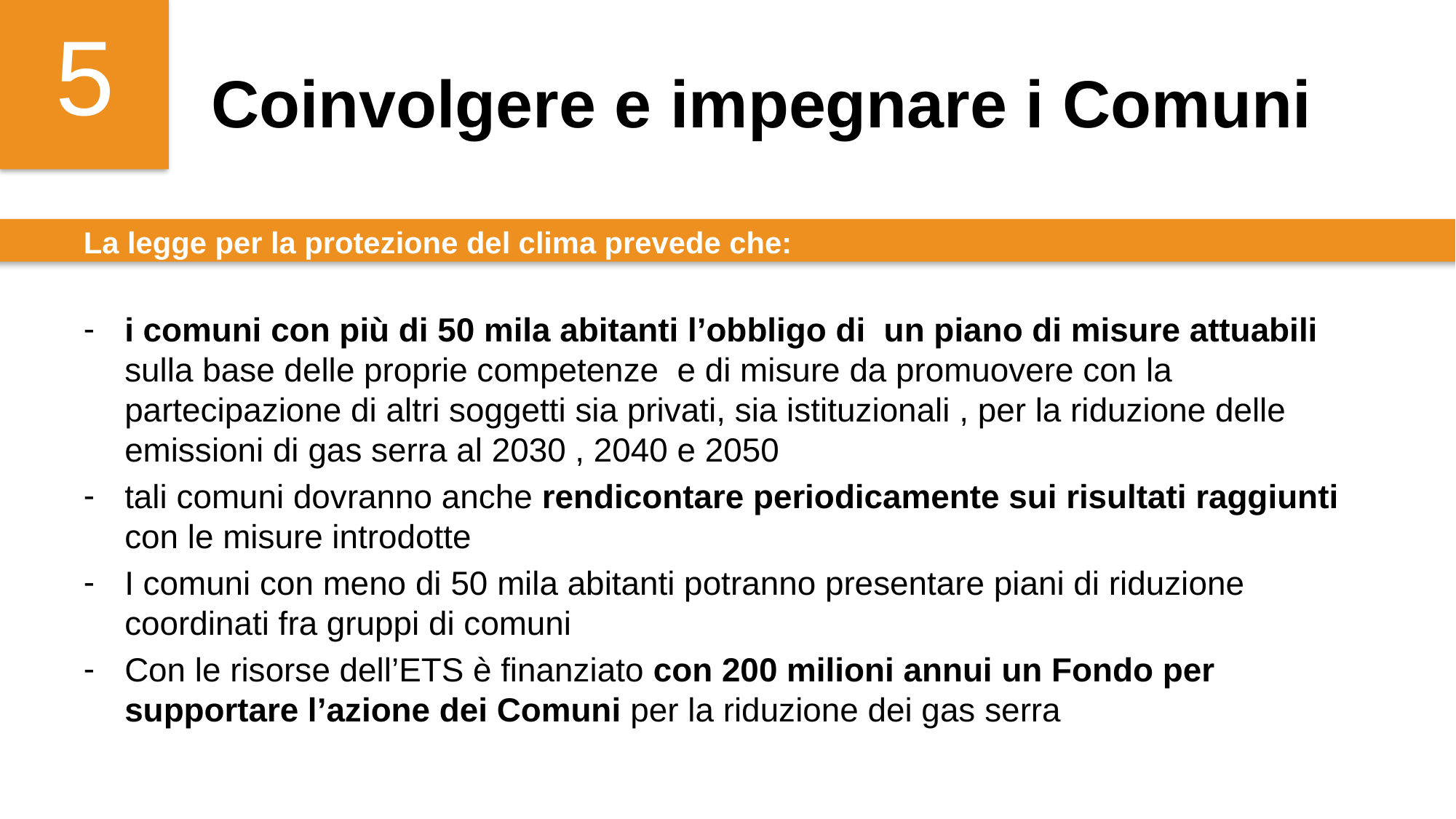

5
# Coinvolgere e impegnare i Comuni
La legge per la protezione del clima prevede che:

i comuni con più di 50 mila abitanti l’obbligo di  un piano di misure attuabili sulla base delle proprie competenze  e di misure da promuovere con la partecipazione di altri soggetti sia privati, sia istituzionali , per la riduzione delle emissioni di gas serra al 2030 , 2040 e 2050
tali comuni dovranno anche rendicontare periodicamente sui risultati raggiunti con le misure introdotte
I comuni con meno di 50 mila abitanti potranno presentare piani di riduzione coordinati fra gruppi di comuni
Con le risorse dell’ETS è finanziato con 200 milioni annui un Fondo per supportare l’azione dei Comuni per la riduzione dei gas serra